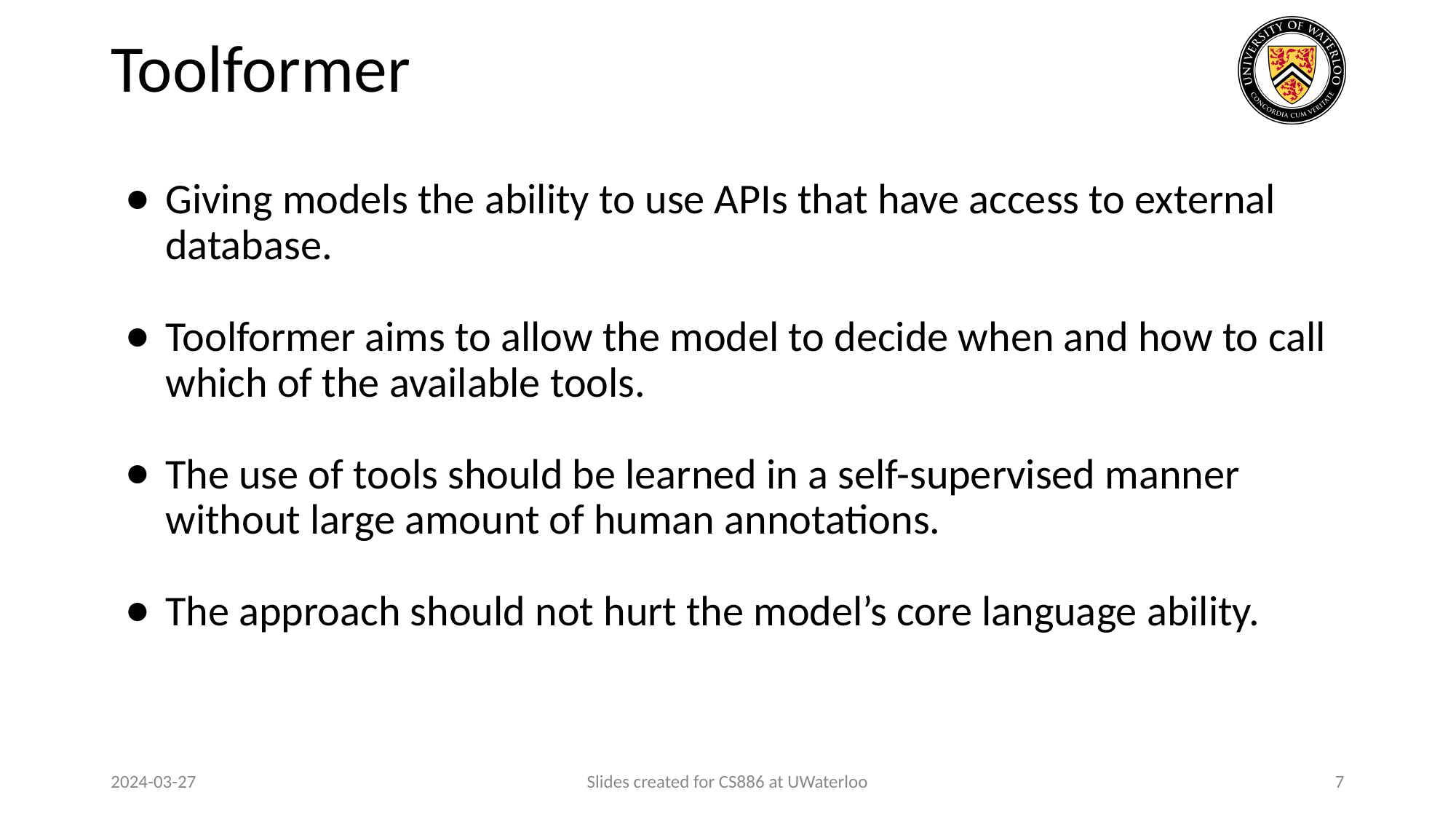

# Toolformer
Giving models the ability to use APIs that have access to external database.

Toolformer aims to allow the model to decide when and how to call which of the available tools.

The use of tools should be learned in a self-supervised manner without large amount of human annotations.

The approach should not hurt the model’s core language ability.

2024-03-27
Slides created for CS886 at UWaterloo
7